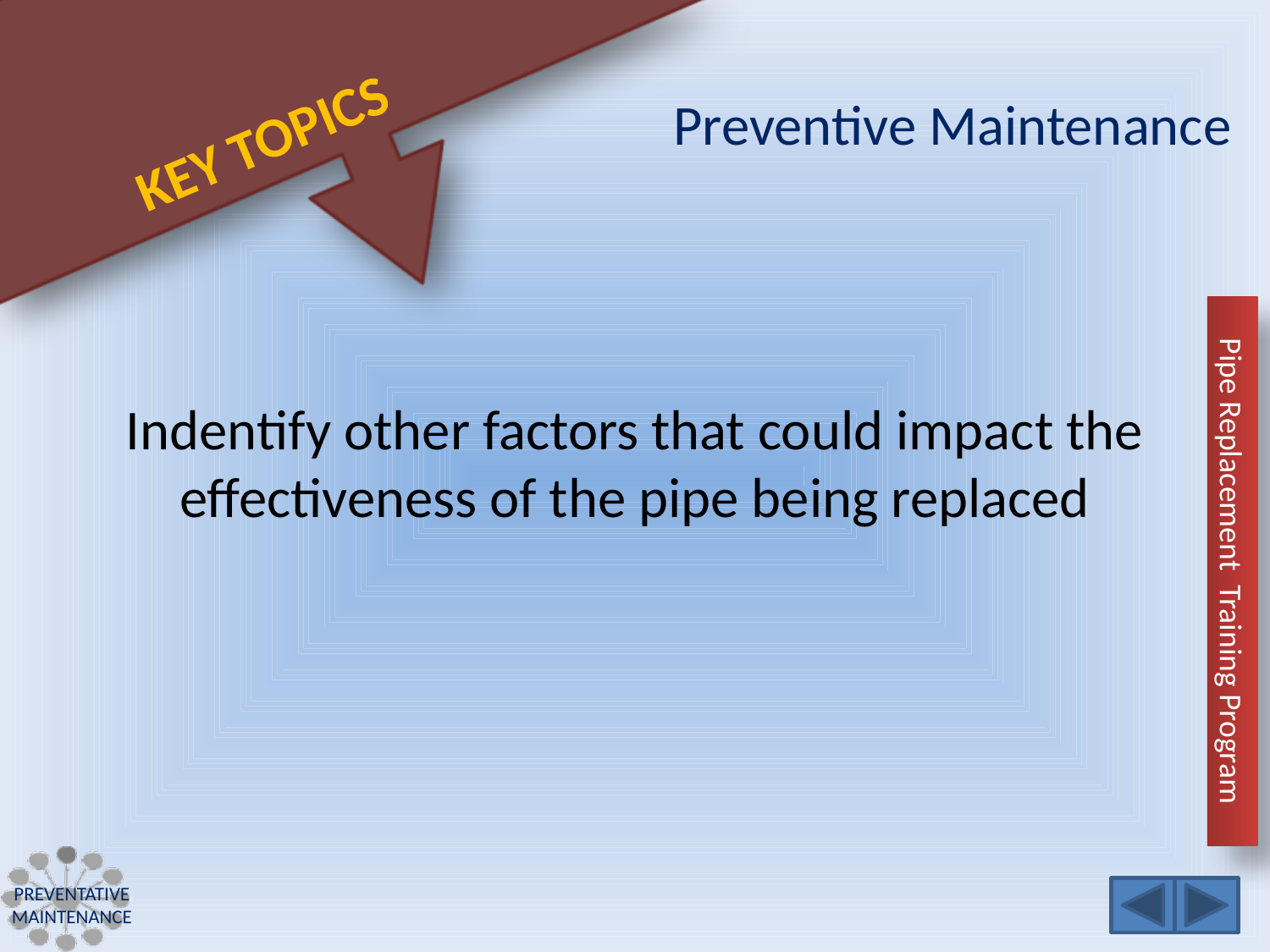

# Preventive Maintenance

Indentify other factors that could impact the effectiveness of the pipe being replaced

Preventative Maintenance